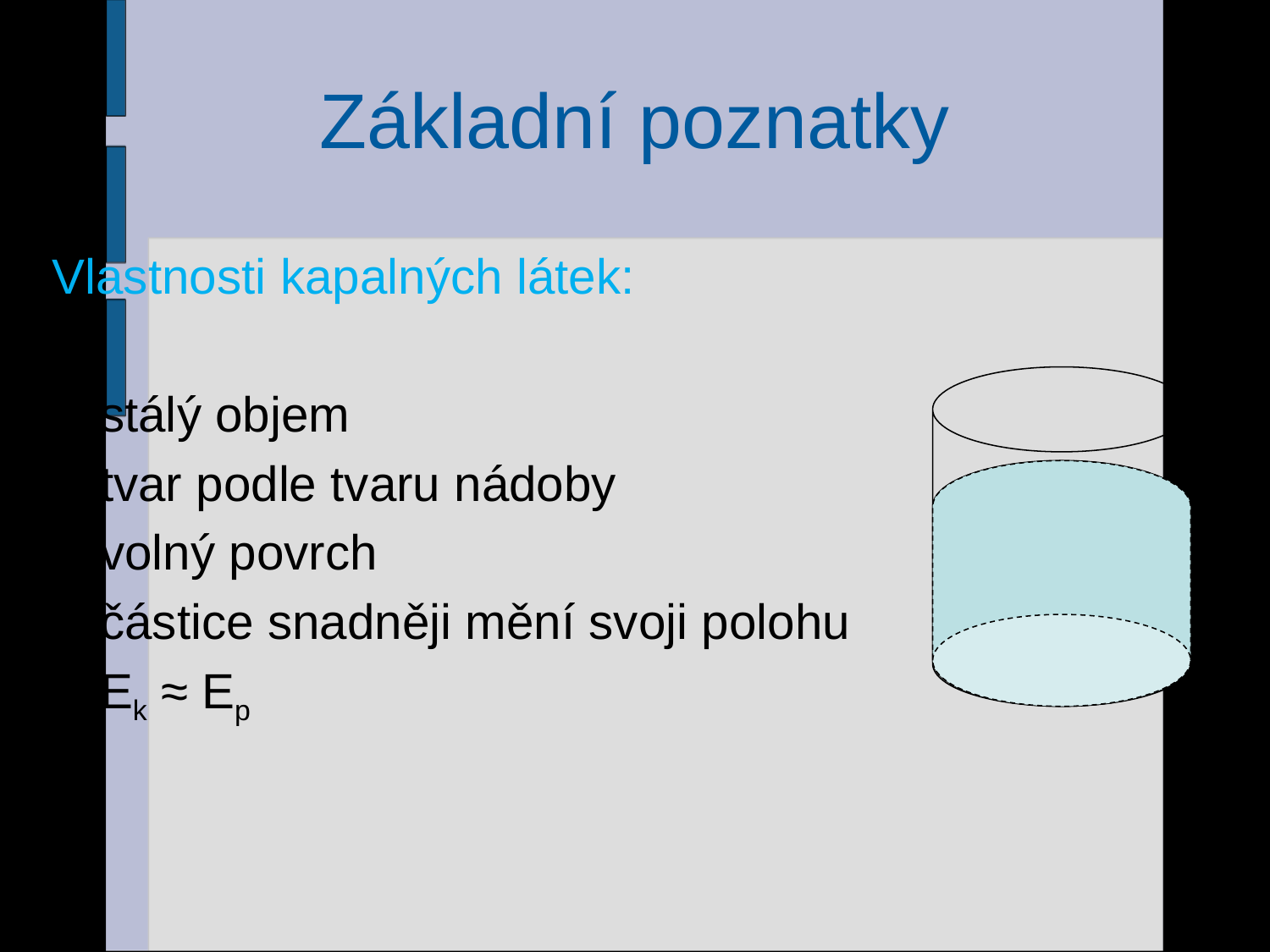

# Základní poznatky
Vlastnosti kapalných látek:

stálý objem
tvar podle tvaru nádoby
volný povrch
částice snadněji mění svoji polohu
Ek ≈ Ep

6